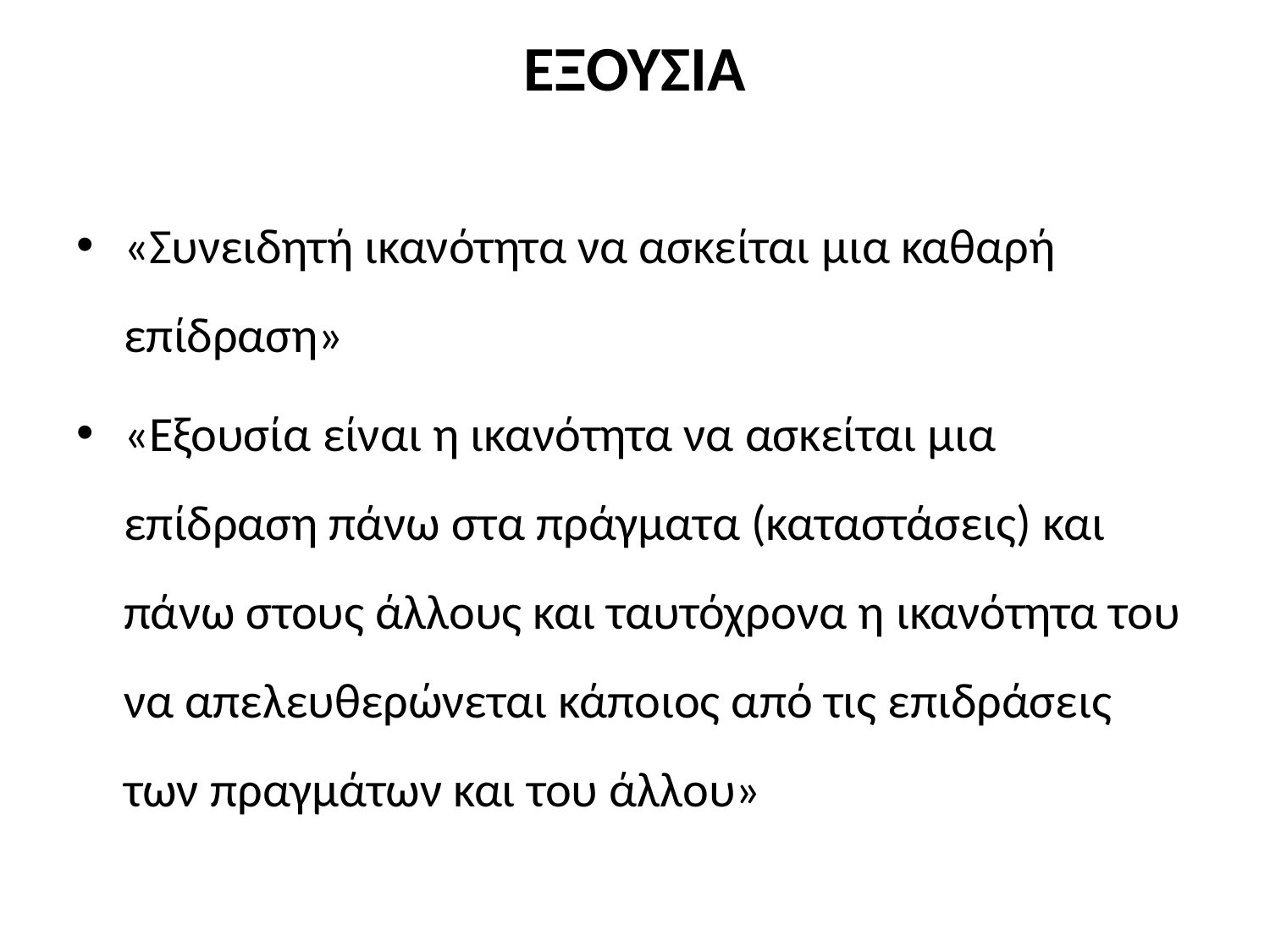

# ΕΞΟΥΣΙΑ
«Συνειδητή ικανότητα να ασκείται μια καθαρή επίδραση»
«Εξουσία είναι η ικανότητα να ασκείται μια επίδραση πάνω στα πράγματα (καταστάσεις) και πάνω στους άλλους και ταυτόχρονα η ικανότητα του να απελευθερώνεται κάποιος από τις επιδράσεις των πραγμάτων και του άλλου»